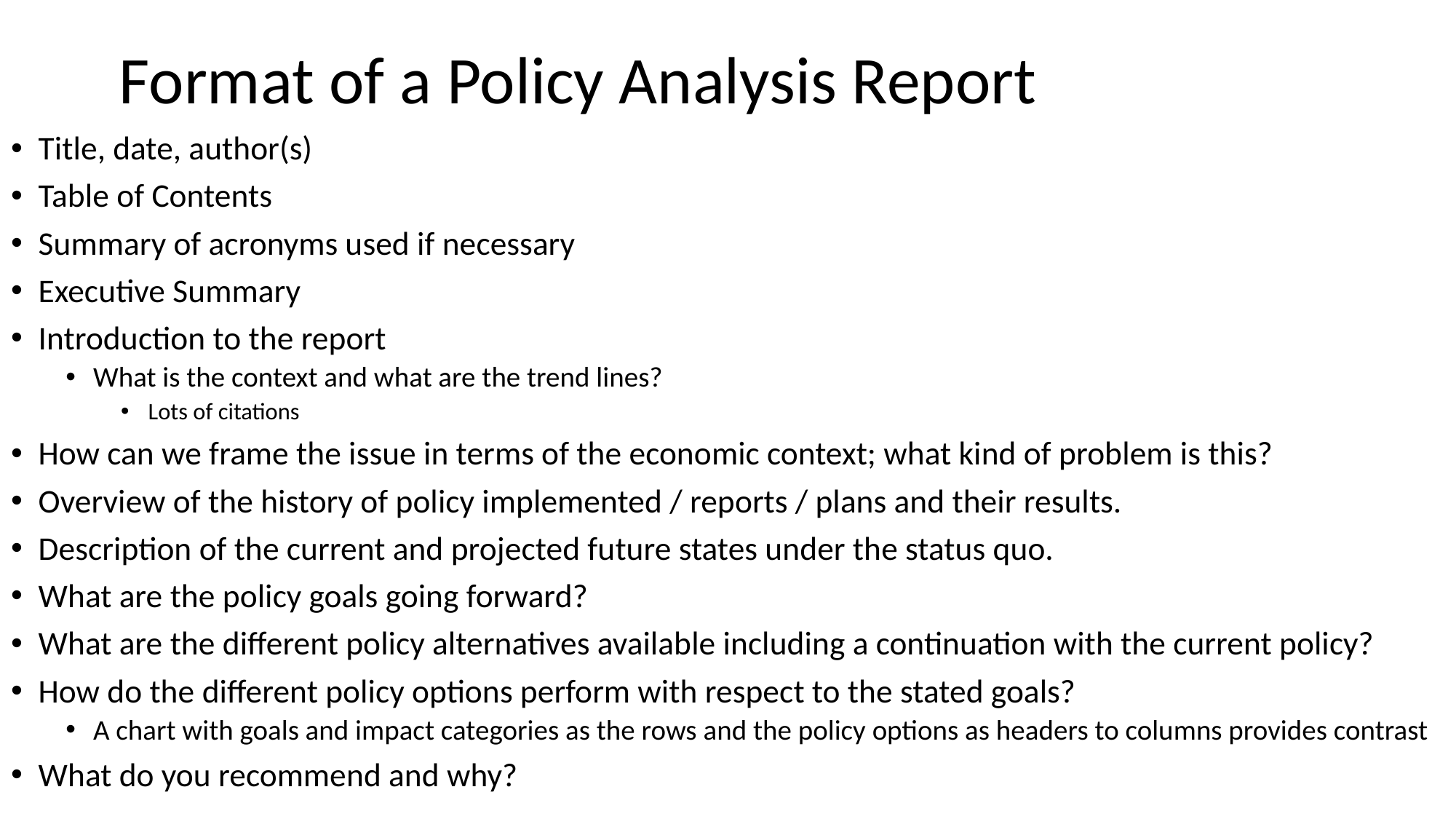

# Format of a Policy Analysis Report
Title, date, author(s)
Table of Contents
Summary of acronyms used if necessary
Executive Summary
Introduction to the report
What is the context and what are the trend lines?
Lots of citations
How can we frame the issue in terms of the economic context; what kind of problem is this?
Overview of the history of policy implemented / reports / plans and their results.
Description of the current and projected future states under the status quo.
What are the policy goals going forward?
What are the different policy alternatives available including a continuation with the current policy?
How do the different policy options perform with respect to the stated goals?
A chart with goals and impact categories as the rows and the policy options as headers to columns provides contrast
What do you recommend and why?